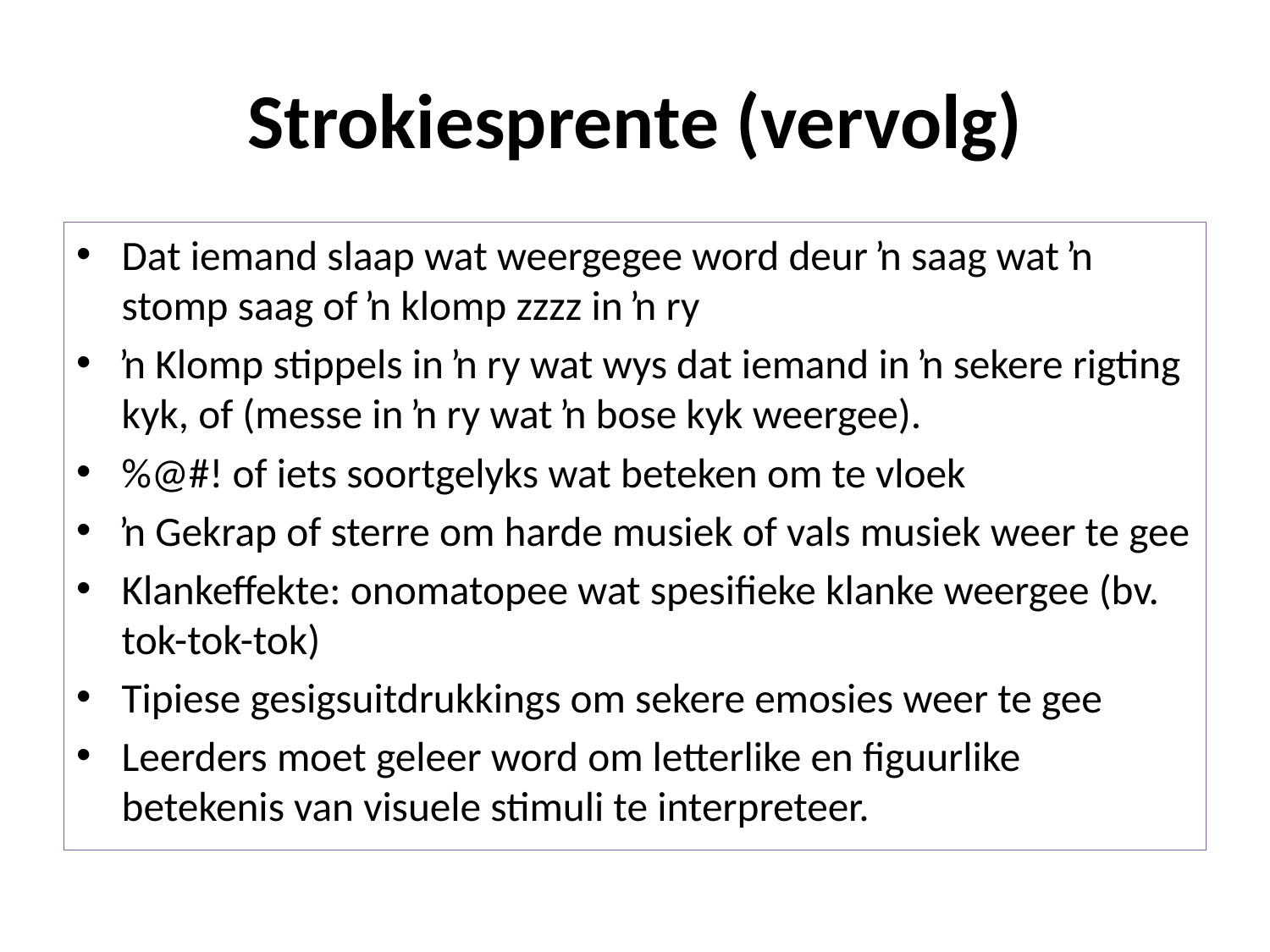

# Strokiesprente (vervolg)
Dat iemand slaap wat weergegee word deur ŉ saag wat ŉ stomp saag of ŉ klomp zzzz in ŉ ry
ŉ Klomp stippels in ŉ ry wat wys dat iemand in ŉ sekere rigting kyk, of (messe in ŉ ry wat ŉ bose kyk weergee).
%@#! of iets soortgelyks wat beteken om te vloek
ŉ Gekrap of sterre om harde musiek of vals musiek weer te gee
Klankeffekte: onomatopee wat spesifieke klanke weergee (bv. tok-tok-tok)
Tipiese gesigsuitdrukkings om sekere emosies weer te gee
Leerders moet geleer word om letterlike en figuurlike betekenis van visuele stimuli te interpreteer.